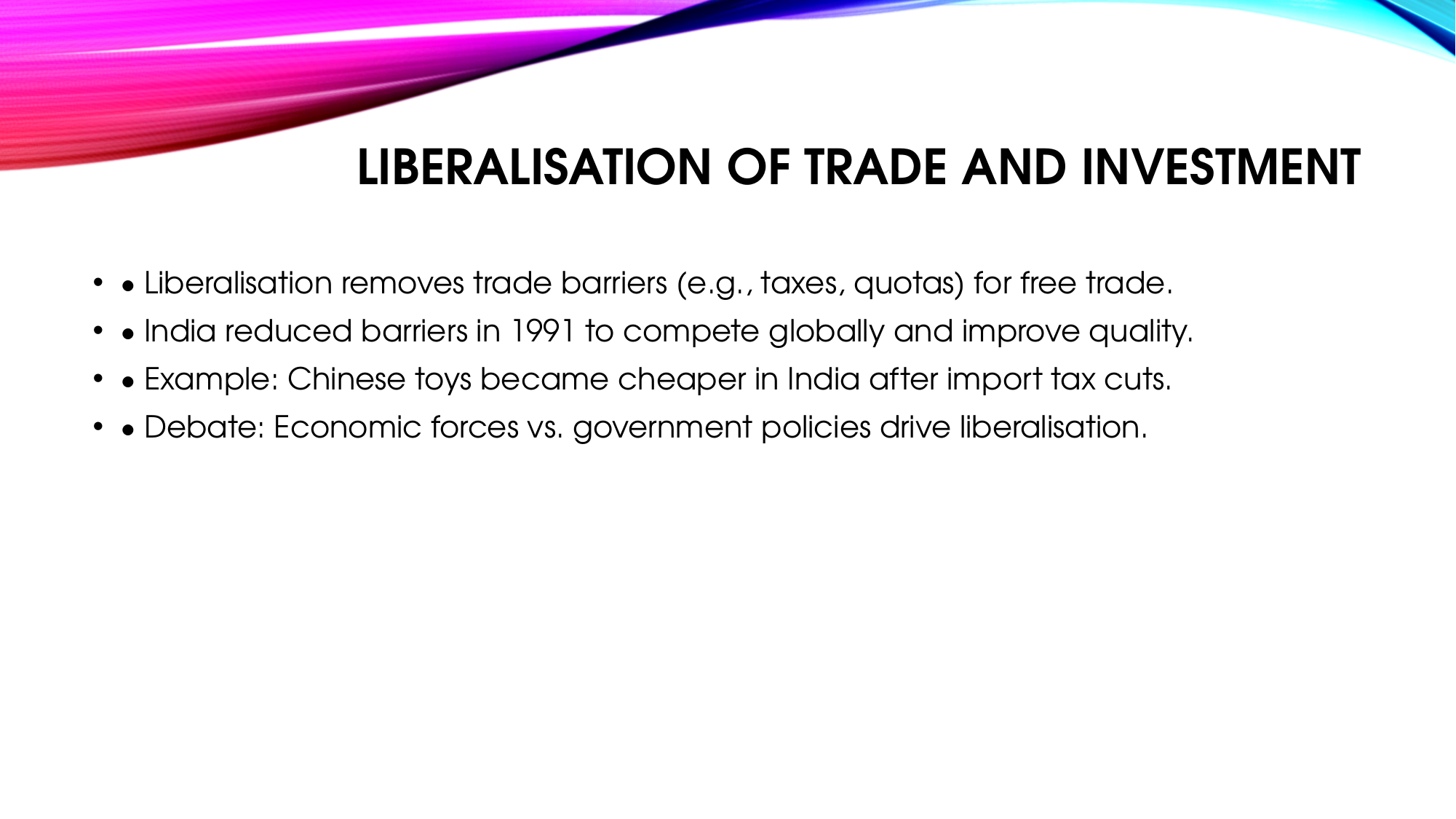

# Liberalisation of Trade and Investment
• Liberalisation removes trade barriers (e.g., taxes, quotas) for free trade.
• India reduced barriers in 1991 to compete globally and improve quality.
• Example: Chinese toys became cheaper in India after import tax cuts.
• Debate: Economic forces vs. government policies drive liberalisation.